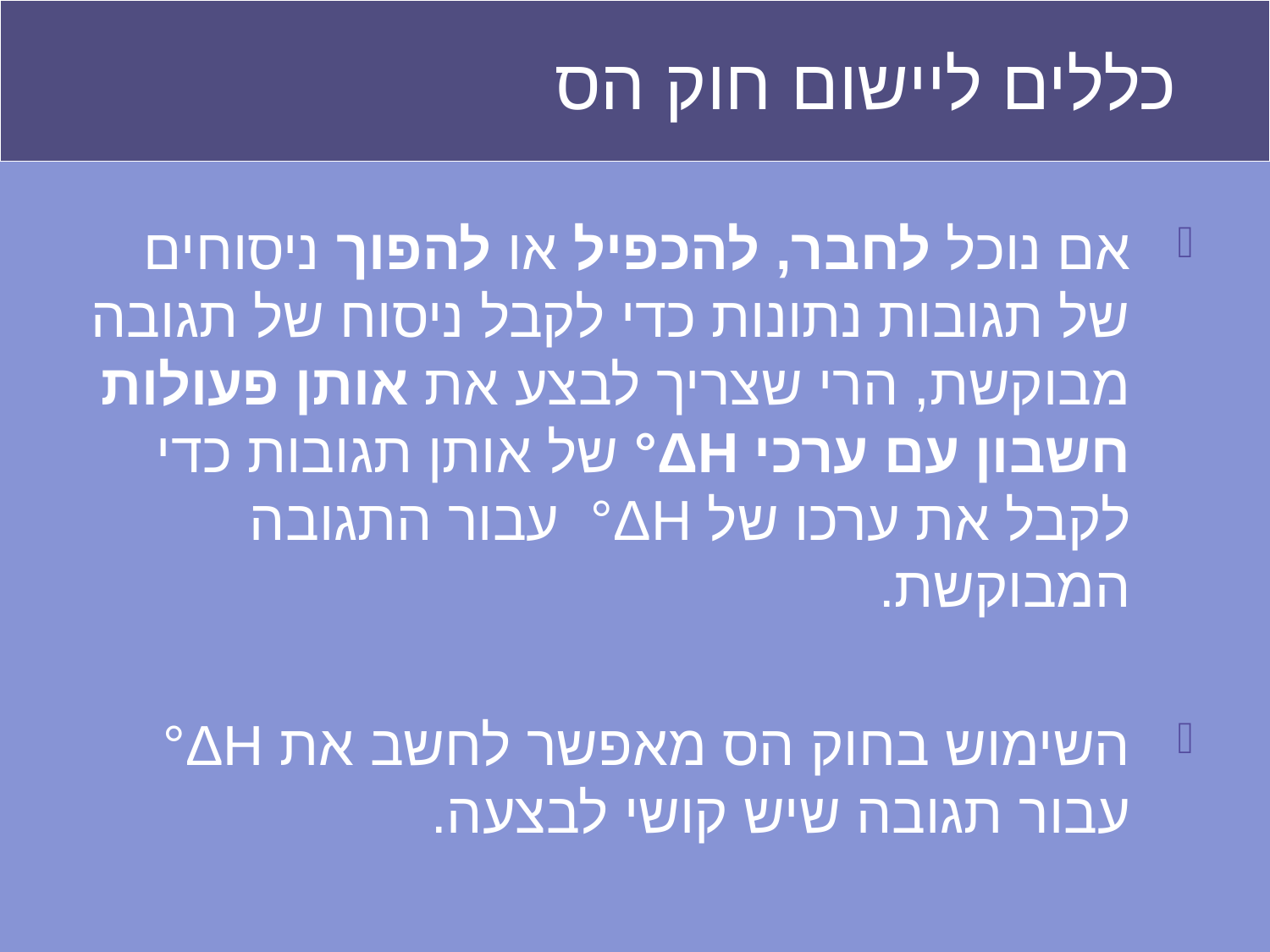

# כללים ליישום חוק הס
אם נוכל לחבר, להכפיל או להפוך ניסוחים של תגובות נתונות כדי לקבל ניסוח של תגובה מבוקשת, הרי שצריך לבצע את אותן פעולות חשבון עם ערכי ΔH° של אותן תגובות כדי לקבל את ערכו של ΔH°  עבור התגובה המבוקשת.

השימוש בחוק הס מאפשר לחשב את ΔH° עבור תגובה שיש קושי לבצעה.